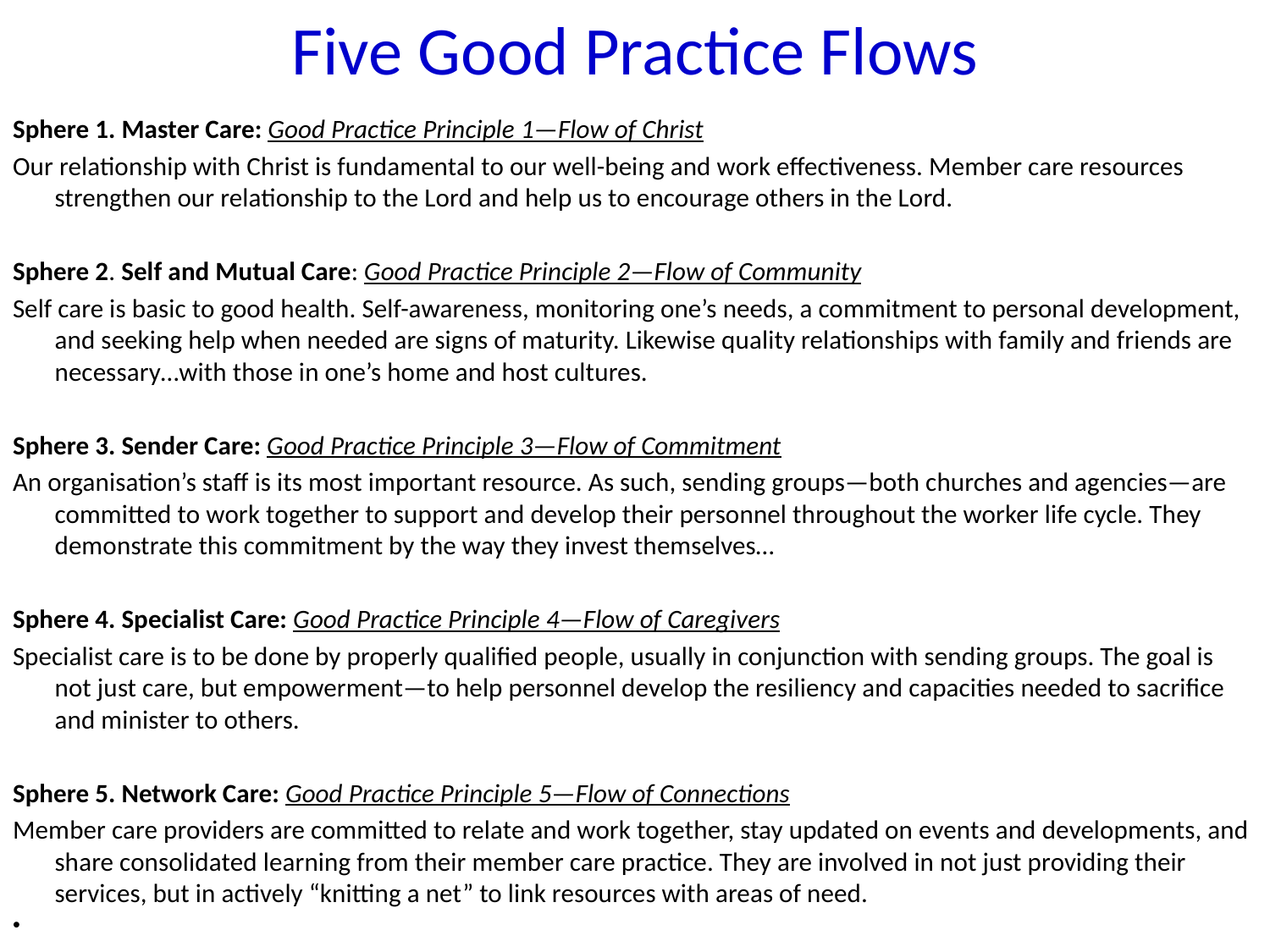

# Five Good Practice Flows
Sphere 1. Master Care: Good Practice Principle 1—Flow of Christ
Our relationship with Christ is fundamental to our well-being and work effectiveness. Member care resources strengthen our relationship to the Lord and help us to encourage others in the Lord.

Sphere 2. Self and Mutual Care: Good Practice Principle 2—Flow of Community
Self care is basic to good health. Self-awareness, monitoring one’s needs, a commitment to personal development, and seeking help when needed are signs of maturity. Likewise quality relationships with family and friends are necessary…with those in one’s home and host cultures.

Sphere 3. Sender Care: Good Practice Principle 3—Flow of Commitment
An organisation’s staff is its most important resource. As such, sending groups—both churches and agencies—are committed to work together to support and develop their personnel throughout the worker life cycle. They demonstrate this commitment by the way they invest themselves…

Sphere 4. Specialist Care: Good Practice Principle 4—Flow of Caregivers
Specialist care is to be done by properly qualified people, usually in conjunction with sending groups. The goal is not just care, but empowerment—to help personnel develop the resiliency and capacities needed to sacrifice and minister to others.

Sphere 5. Network Care: Good Practice Principle 5—Flow of Connections
Member care providers are committed to relate and work together, stay updated on events and developments, and share consolidated learning from their member care practice. They are involved in not just providing their services, but in actively “knitting a net” to link resources with areas of need.